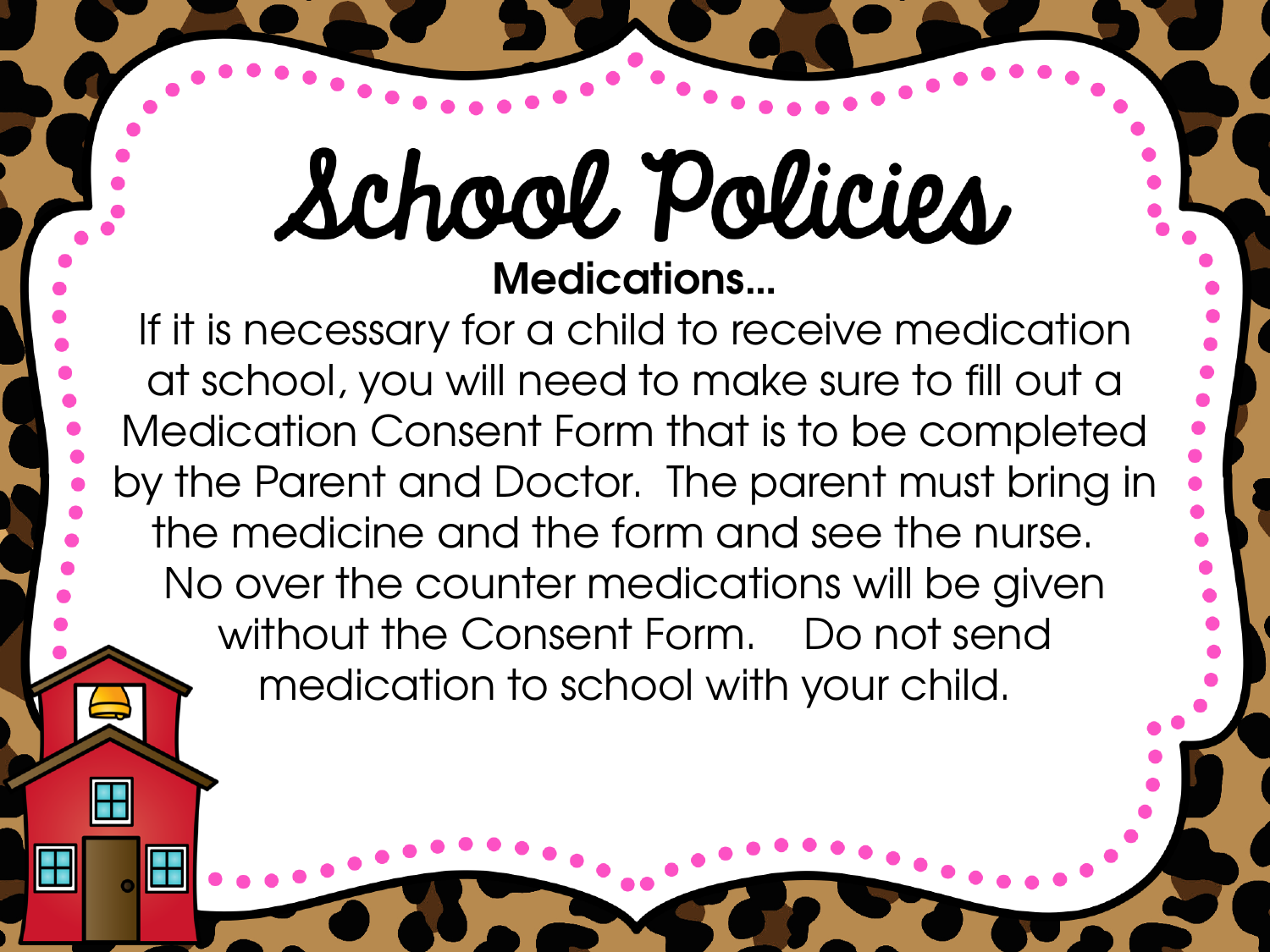

Medications…
If it is necessary for a child to receive medication at school, you will need to make sure to fill out a Medication Consent Form that is to be completed by the Parent and Doctor.  The parent must bring in the medicine and the form and see the nurse.
No over the counter medications will be given without the Consent Form.    Do not send medication to school with your child.